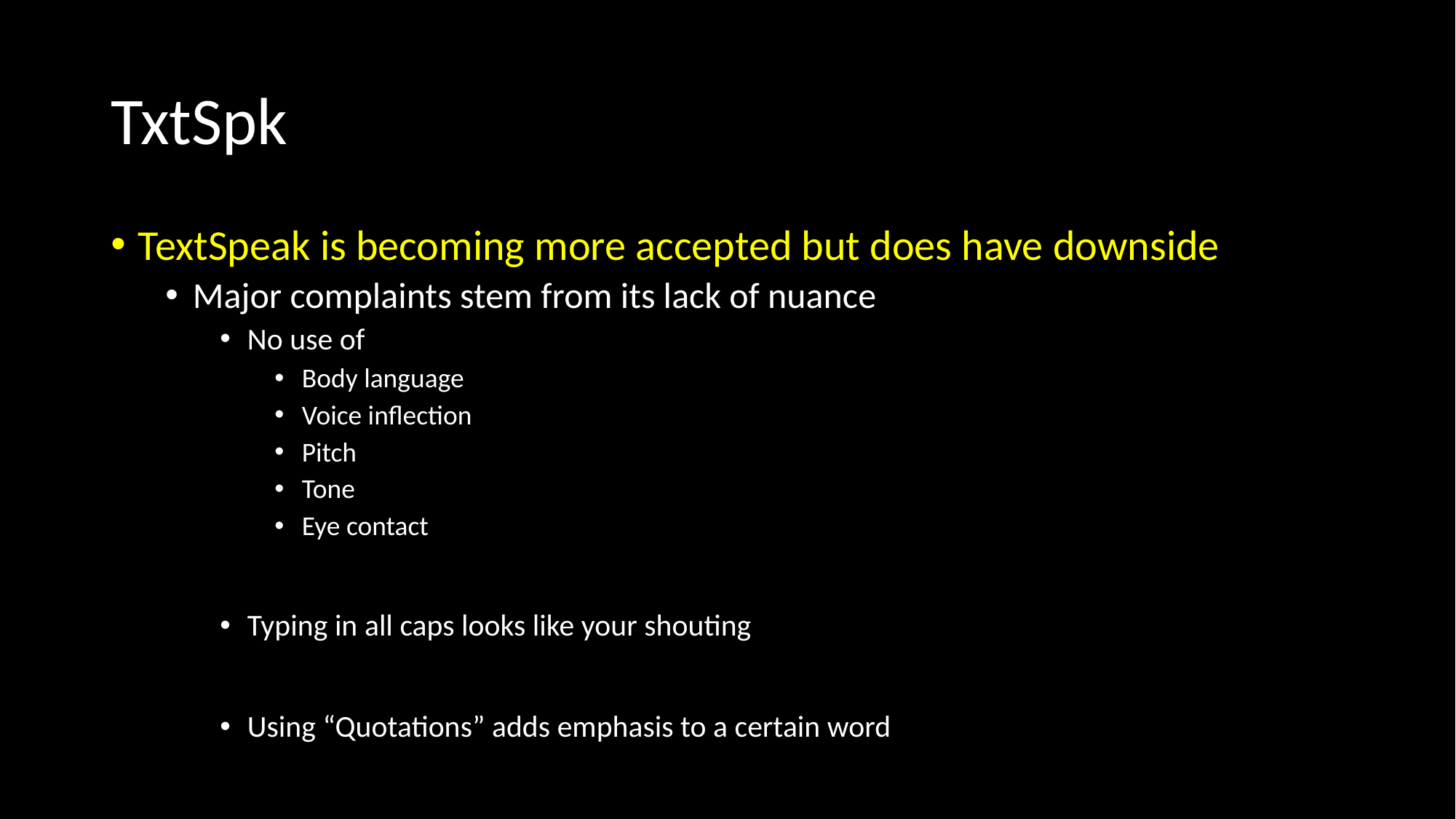

# TxtSpk
TextSpeak is becoming more accepted but does have downside
Major complaints stem from its lack of nuance
No use of
Body language
Voice inflection
Pitch
Tone
Eye contact

Typing in all caps looks like your shouting

Using “Quotations” adds emphasis to a certain word